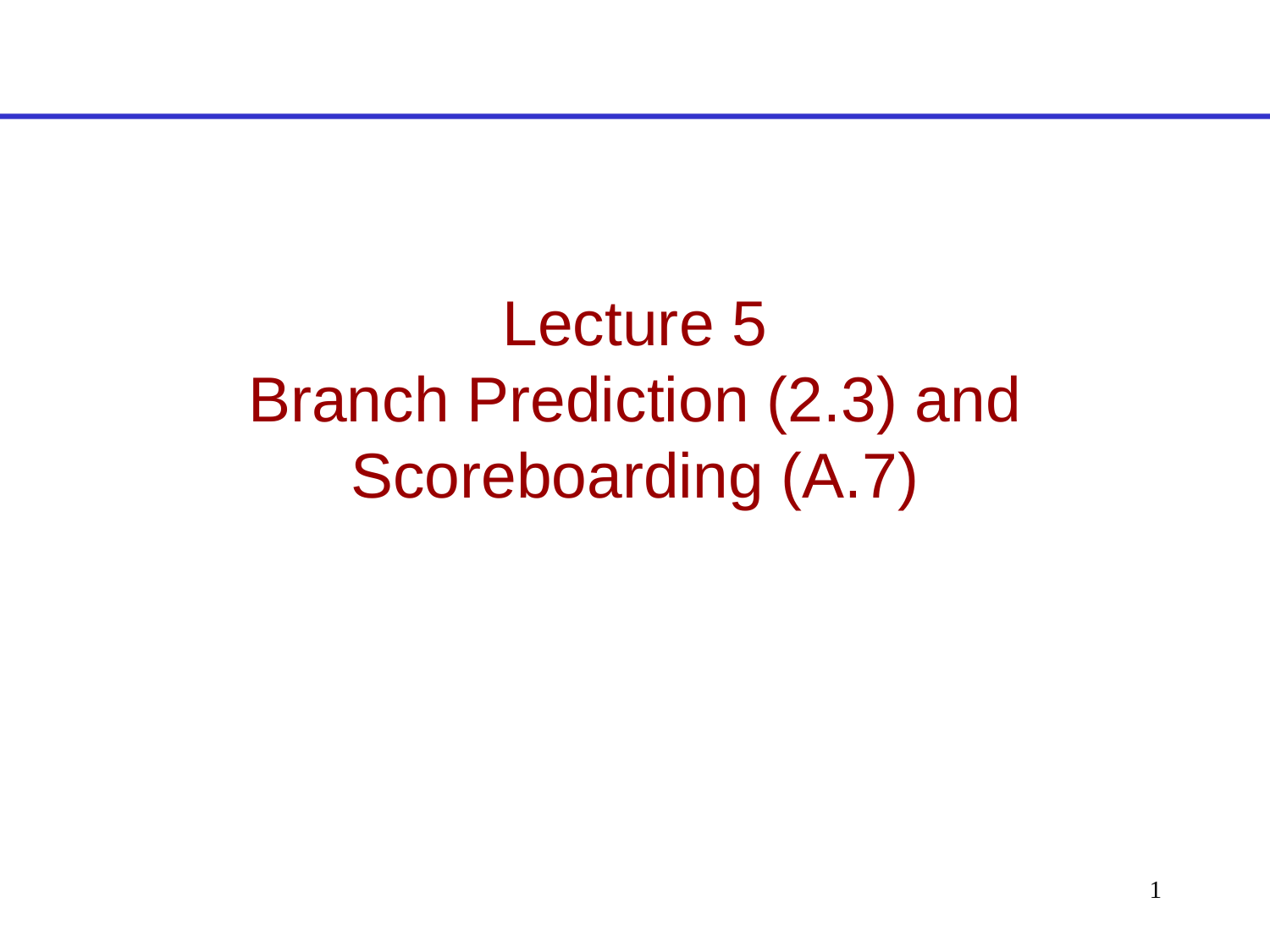

# Lecture 5 Branch Prediction (2.3) and Scoreboarding (A.7)
1